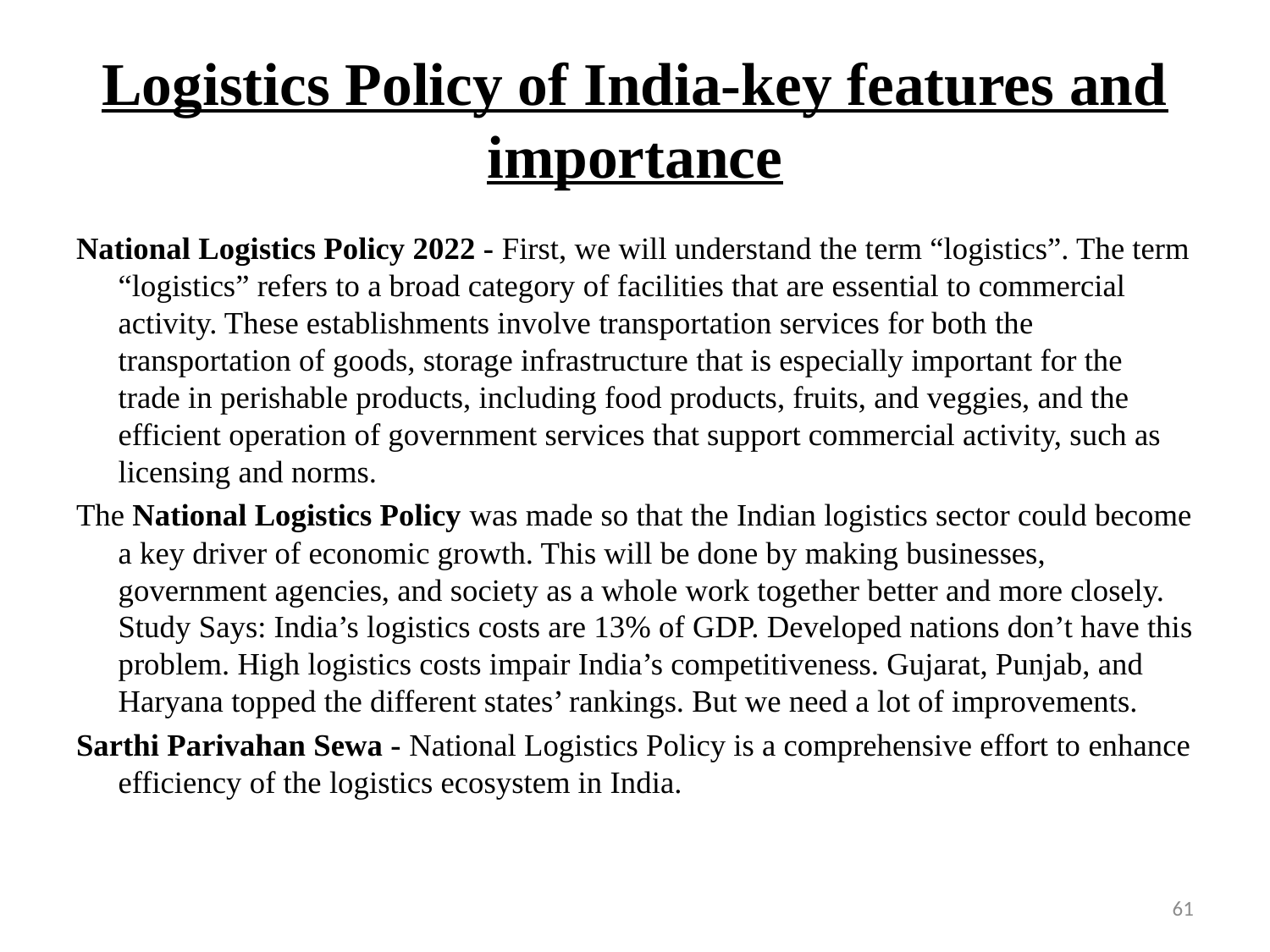

# Logistics Policy of India-key features and importance
National Logistics Policy 2022 - First, we will understand the term “logistics”. The term “logistics” refers to a broad category of facilities that are essential to commercial activity. These establishments involve transportation services for both the transportation of goods, storage infrastructure that is especially important for the trade in perishable products, including food products, fruits, and veggies, and the efficient operation of government services that support commercial activity, such as licensing and norms.
The National Logistics Policy was made so that the Indian logistics sector could become a key driver of economic growth. This will be done by making businesses, government agencies, and society as a whole work together better and more closely. Study Says: India’s logistics costs are 13% of GDP. Developed nations don’t have this problem. High logistics costs impair India’s competitiveness. Gujarat, Punjab, and Haryana topped the different states’ rankings. But we need a lot of improvements.
Sarthi Parivahan Sewa - National Logistics Policy is a comprehensive effort to enhance efficiency of the logistics ecosystem in India.

61